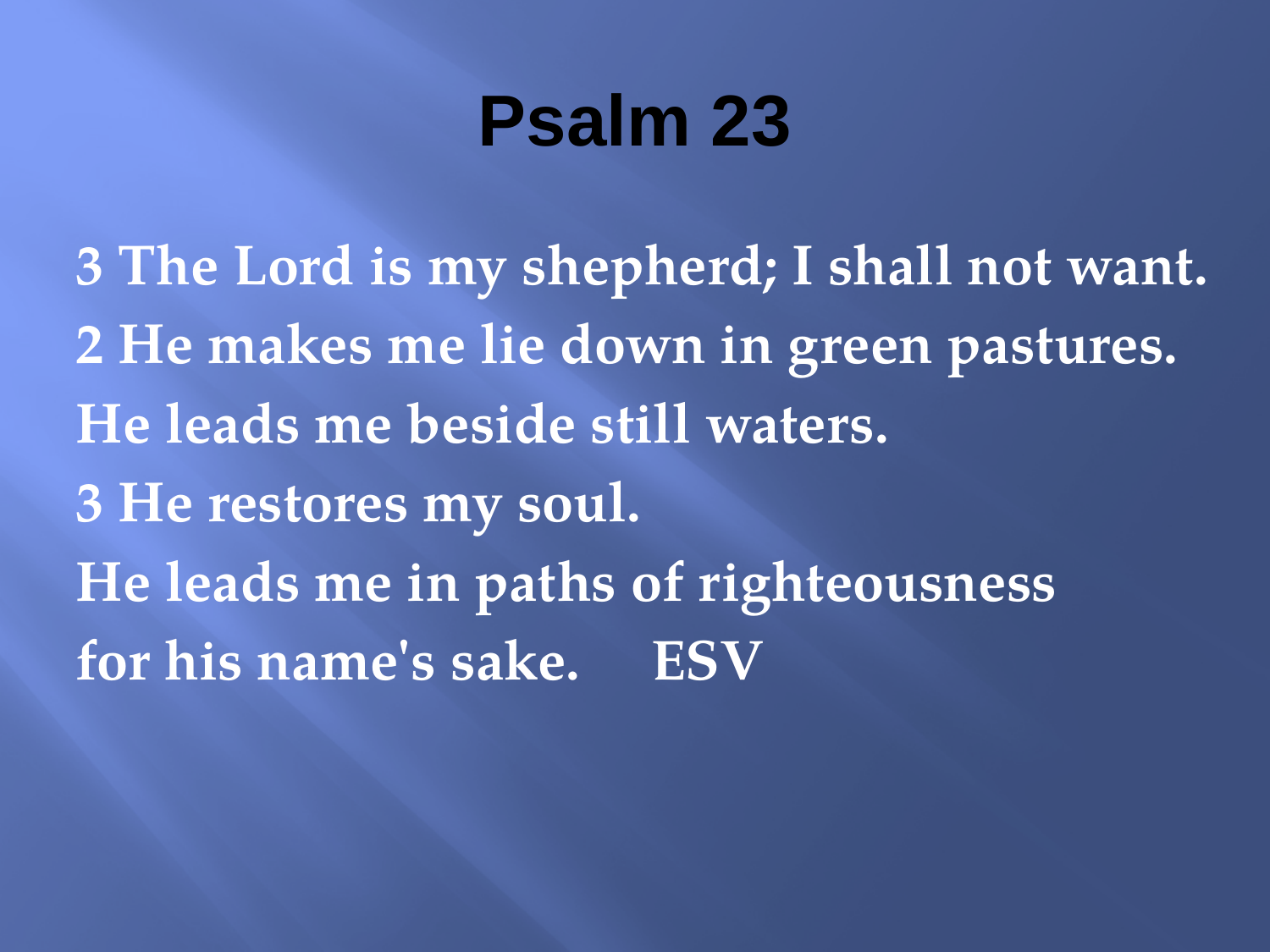

# Psalm 23
3 The Lord is my shepherd; I shall not want.
2 He makes me lie down in green pastures.
He leads me beside still waters.
3 He restores my soul.
He leads me in paths of righteousness
for his name's sake.     ESV